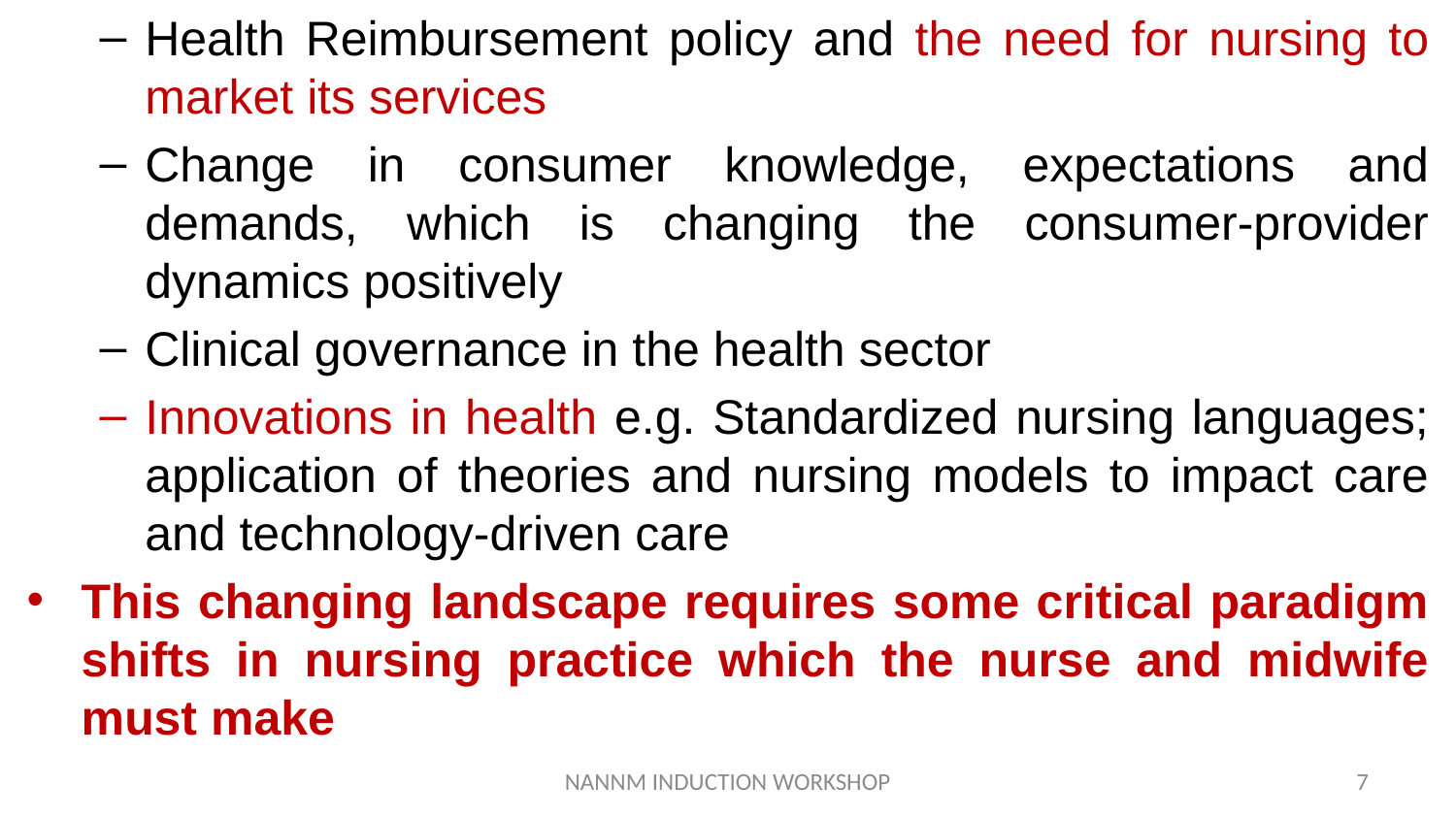

Health Reimbursement policy and the need for nursing to market its services
Change in consumer knowledge, expectations and demands, which is changing the consumer-provider dynamics positively
Clinical governance in the health sector
Innovations in health e.g. Standardized nursing languages; application of theories and nursing models to impact care and technology-driven care
This changing landscape requires some critical paradigm shifts in nursing practice which the nurse and midwife must make

NANNM INDUCTION WORKSHOP
7